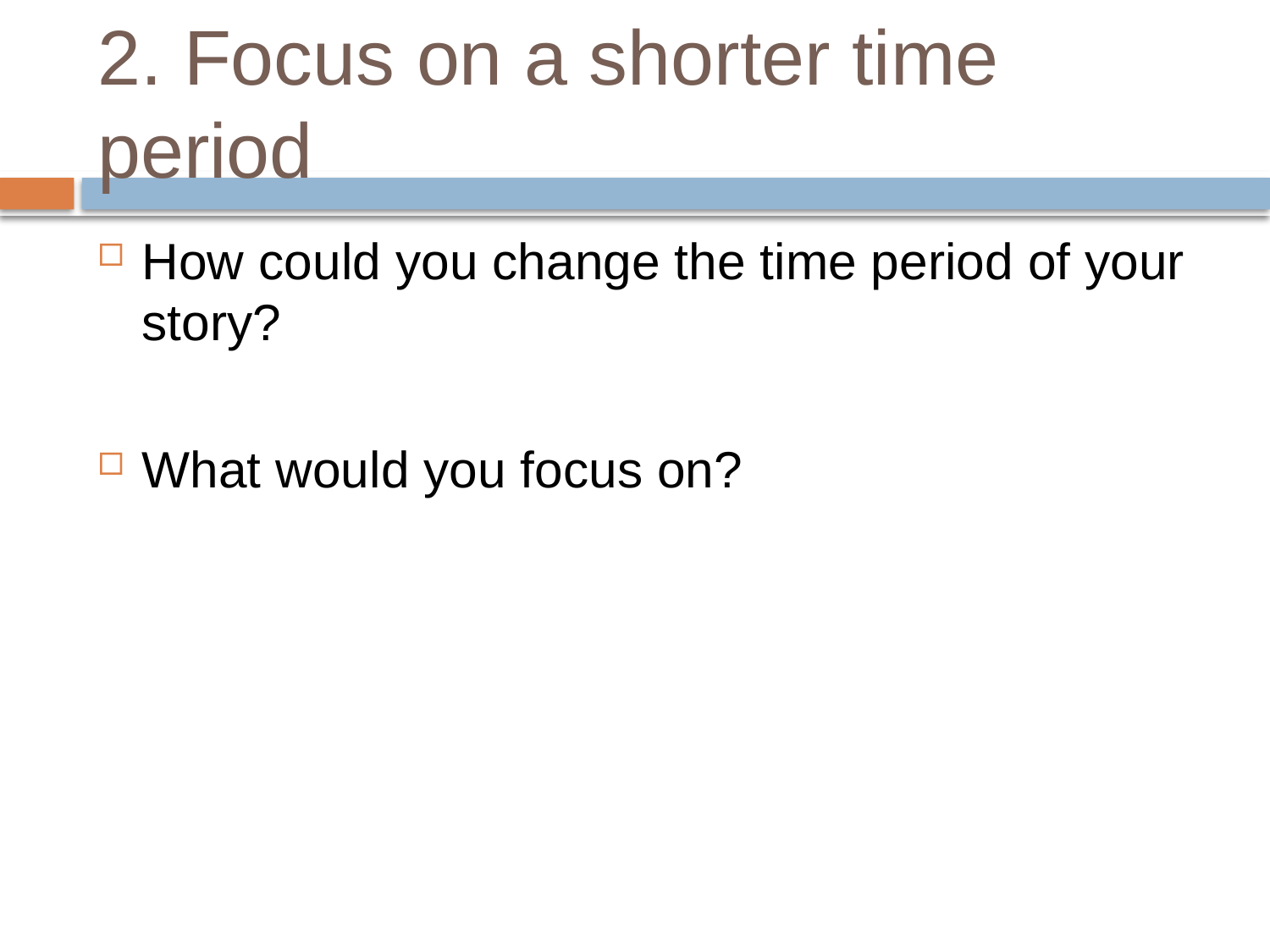

# 2. Focus on a shorter time period
How could you change the time period of your story?

What would you focus on?